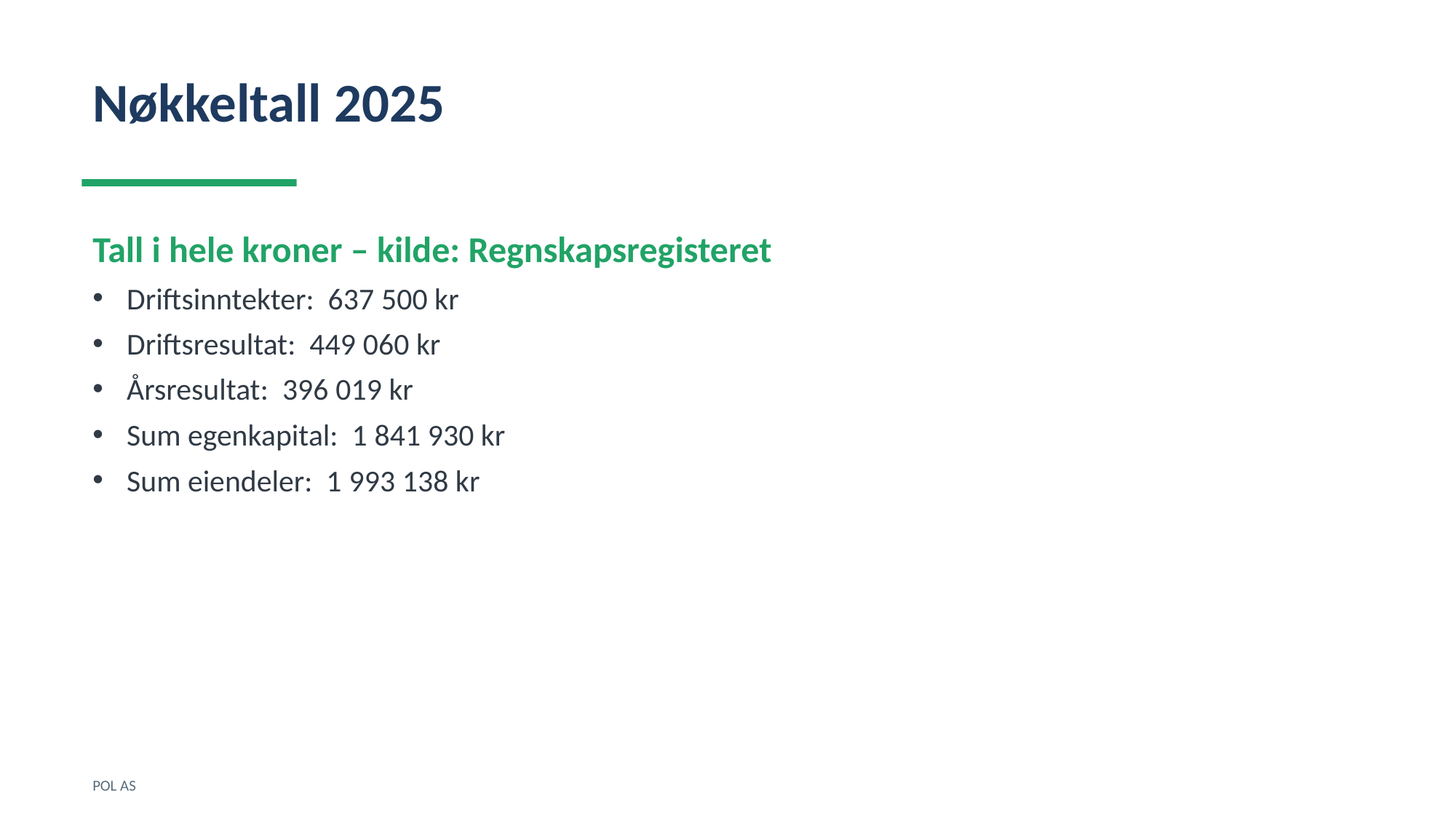

Nøkkeltall 2025

Tall i hele kroner – kilde: Regnskapsregisteret
Driftsinntekter:  637 500 kr
Driftsresultat:  449 060 kr
Årsresultat:  396 019 kr
Sum egenkapital:  1 841 930 kr
Sum eiendeler:  1 993 138 kr
POL AS